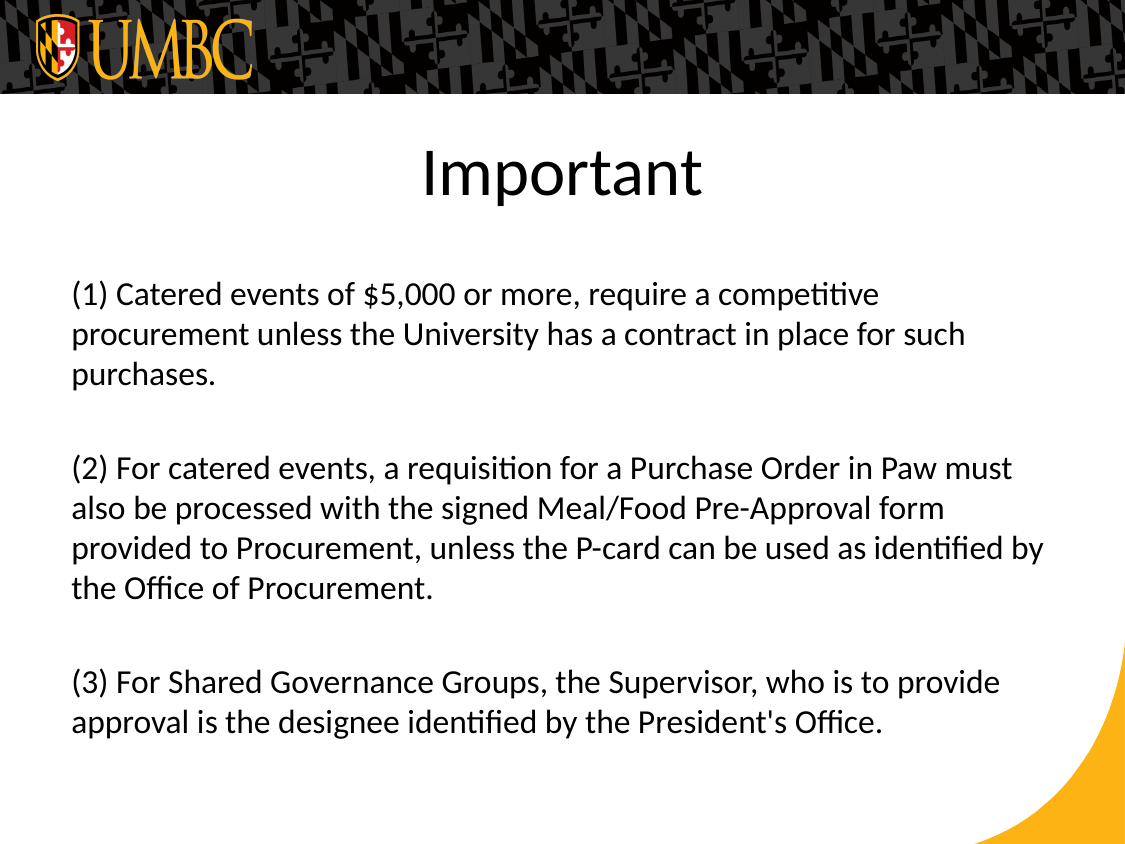

# Important
(1) Catered events of $5,000 or more, require a competitive procurement unless the University has a contract in place for such purchases.

(2) For catered events, a requisition for a Purchase Order in Paw must also be processed with the signed Meal/Food Pre-Approval form provided to Procurement, unless the P-card can be used as identified by the Office of Procurement.

(3) For Shared Governance Groups, the Supervisor, who is to provide approval is the designee identified by the President's Office.